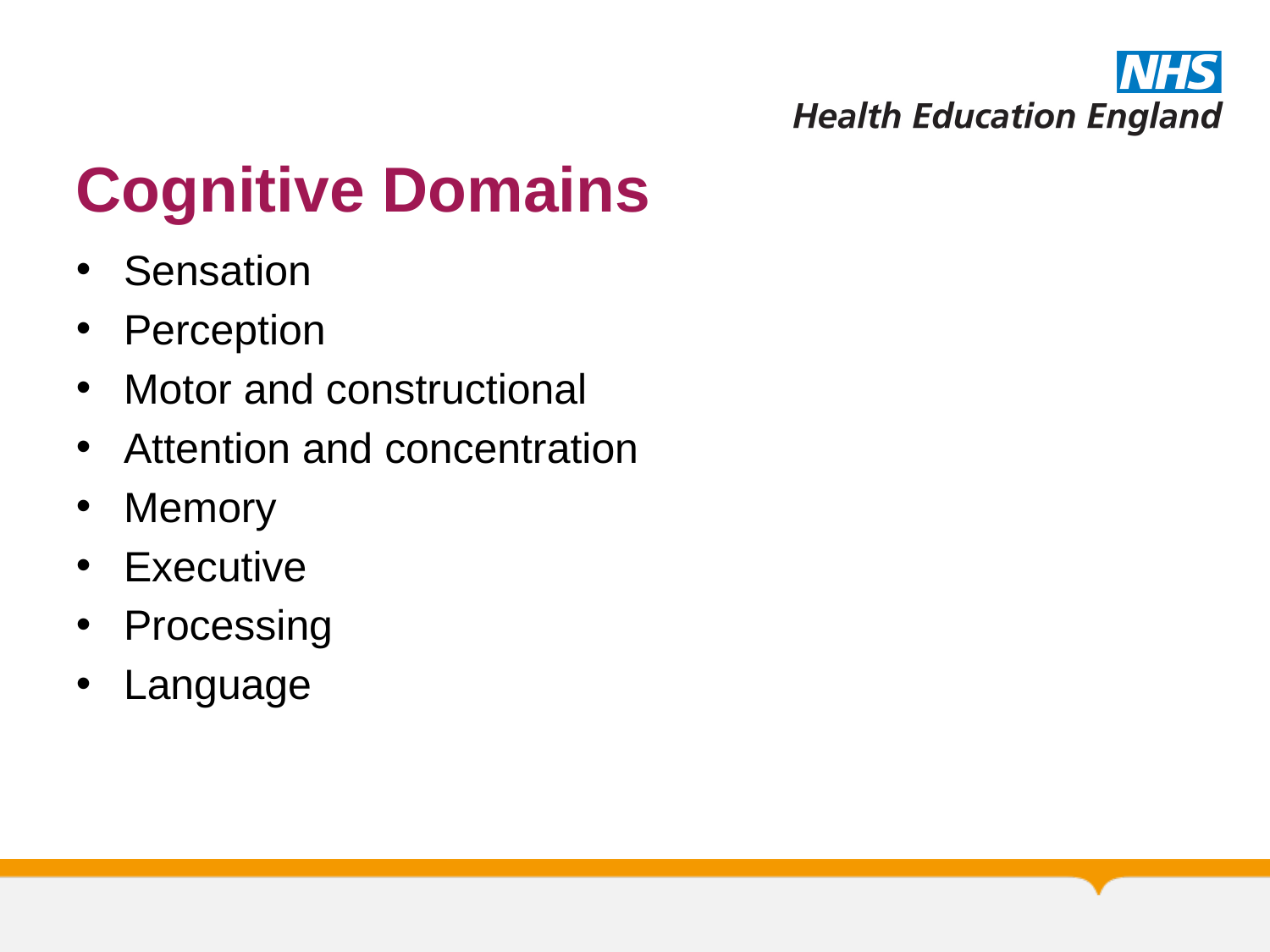

# Cognitive Domains
Sensation
Perception
Motor and constructional
Attention and concentration
Memory
Executive
Processing
Language